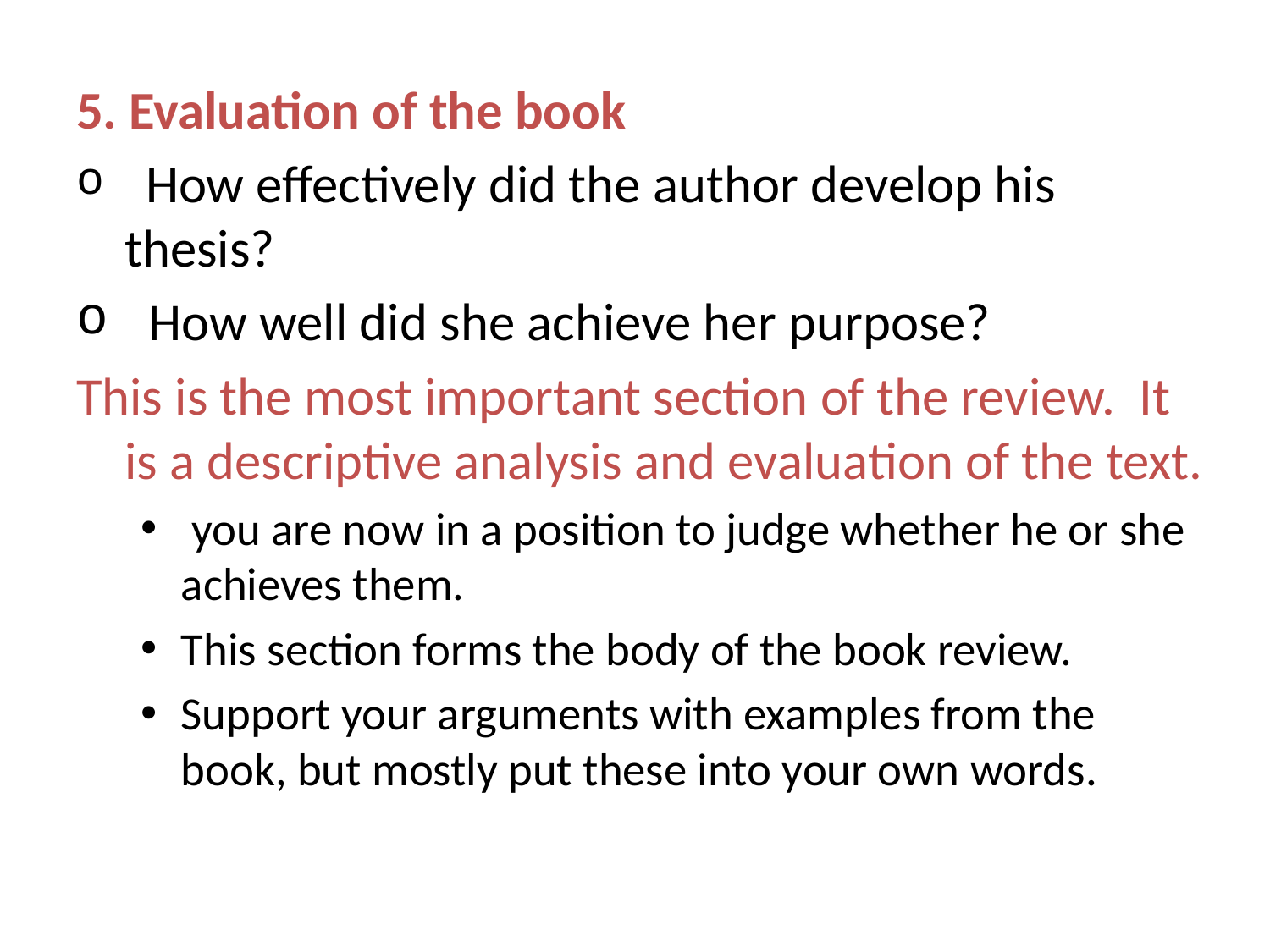

5. Evaluation of the book
  How effectively did the author develop his thesis?
  How well did she achieve her purpose?
This is the most important section of the review.  It is a descriptive analysis and evaluation of the text.
 you are now in a position to judge whether he or she achieves them.
This section forms the body of the book review.
Support your arguments with examples from the book, but mostly put these into your own words.